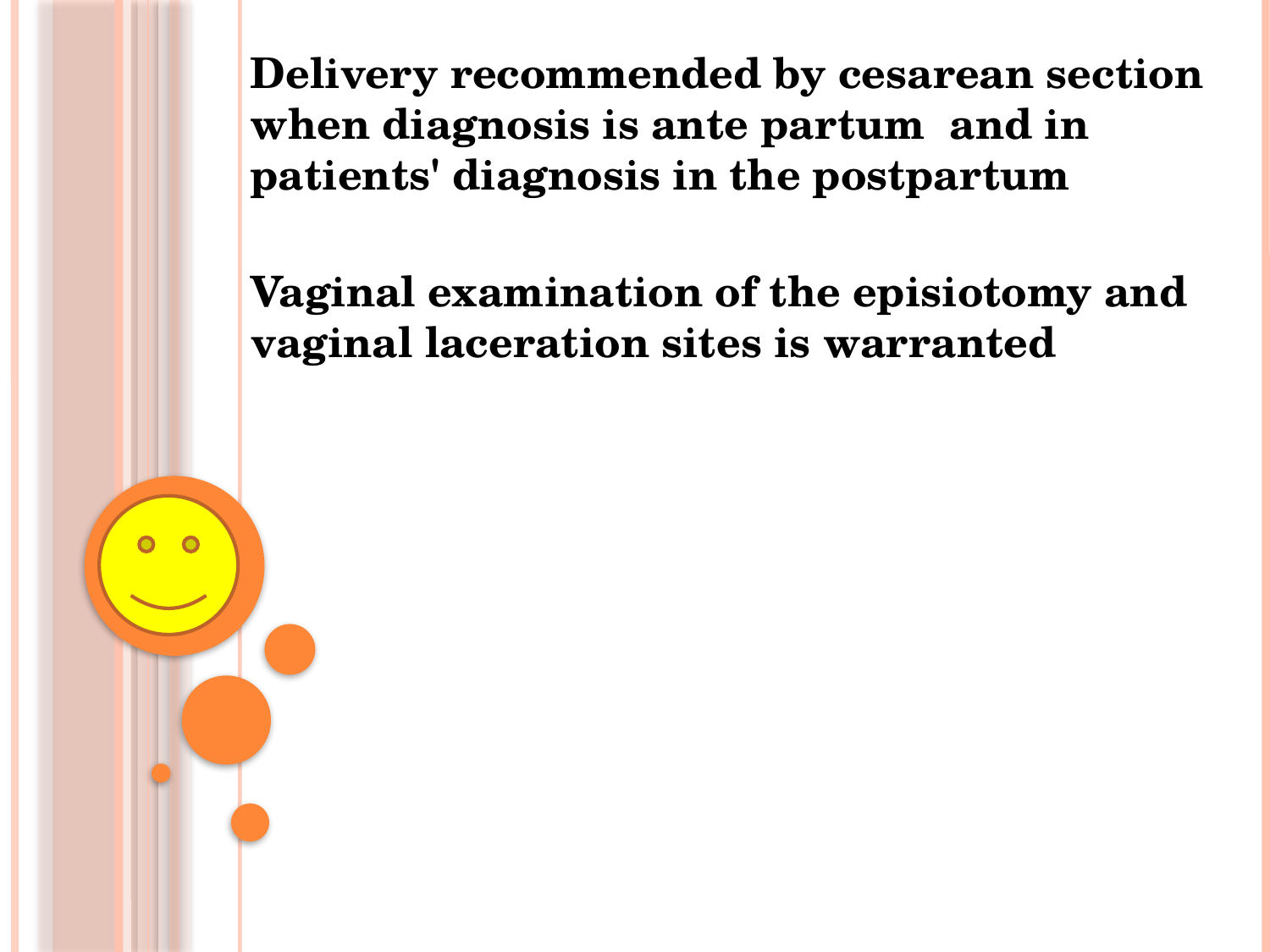

Delivery recommended by cesarean section  when diagnosis is ante partum  and in patients' diagnosis in the postpartum
Vaginal examination of the episiotomy and vaginal laceration sites is warranted